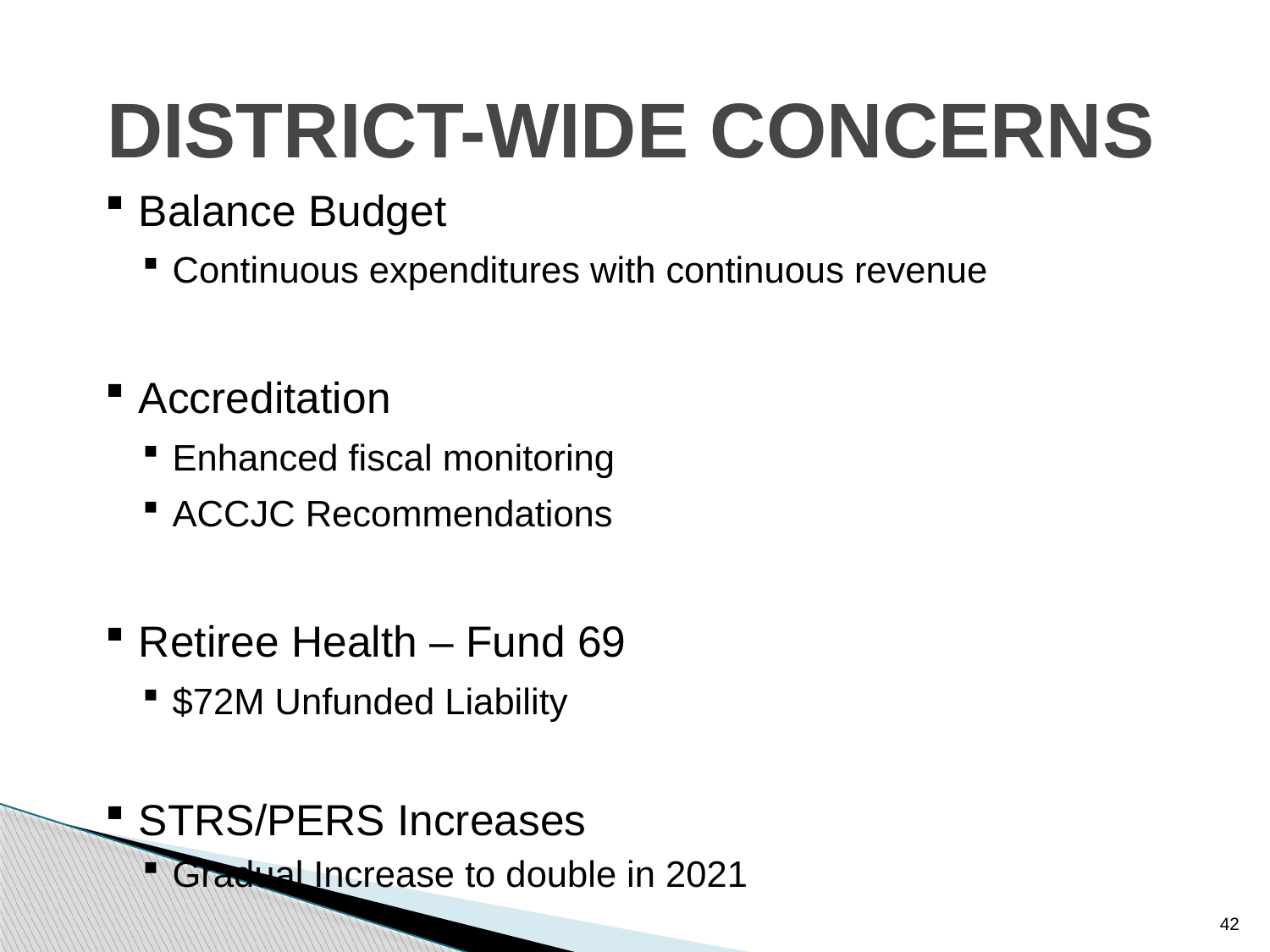

District-Wide Concerns
Balance Budget
Continuous expenditures with continuous revenue

Accreditation
Enhanced fiscal monitoring
ACCJC Recommendations

Retiree Health – Fund 69
$72M Unfunded Liability

STRS/PERS Increases
Gradual Increase to double in 2021

42